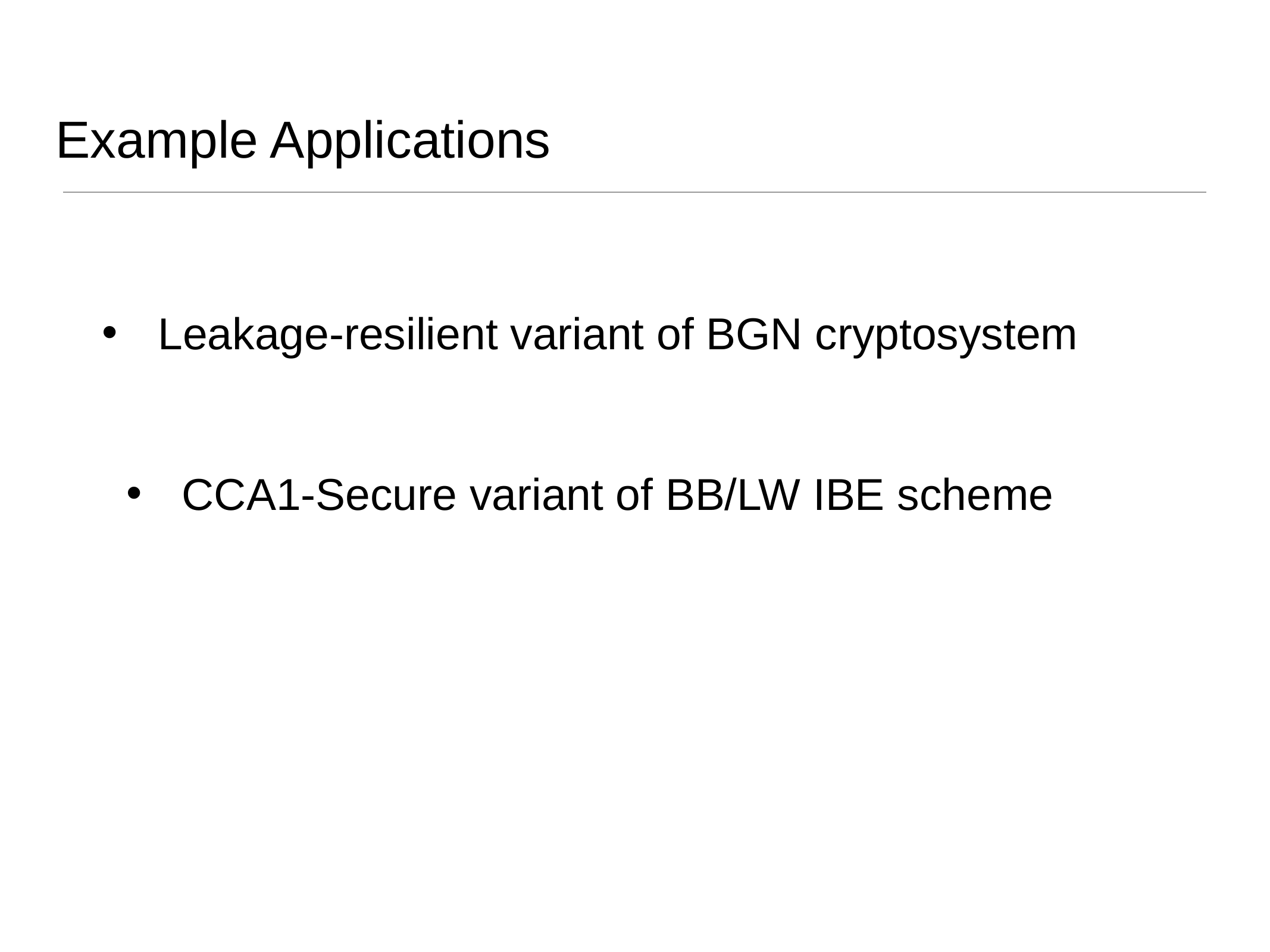

# Example Applications
Leakage-resilient variant of BGN cryptosystem

CCA1-Secure variant of BB/LW IBE scheme